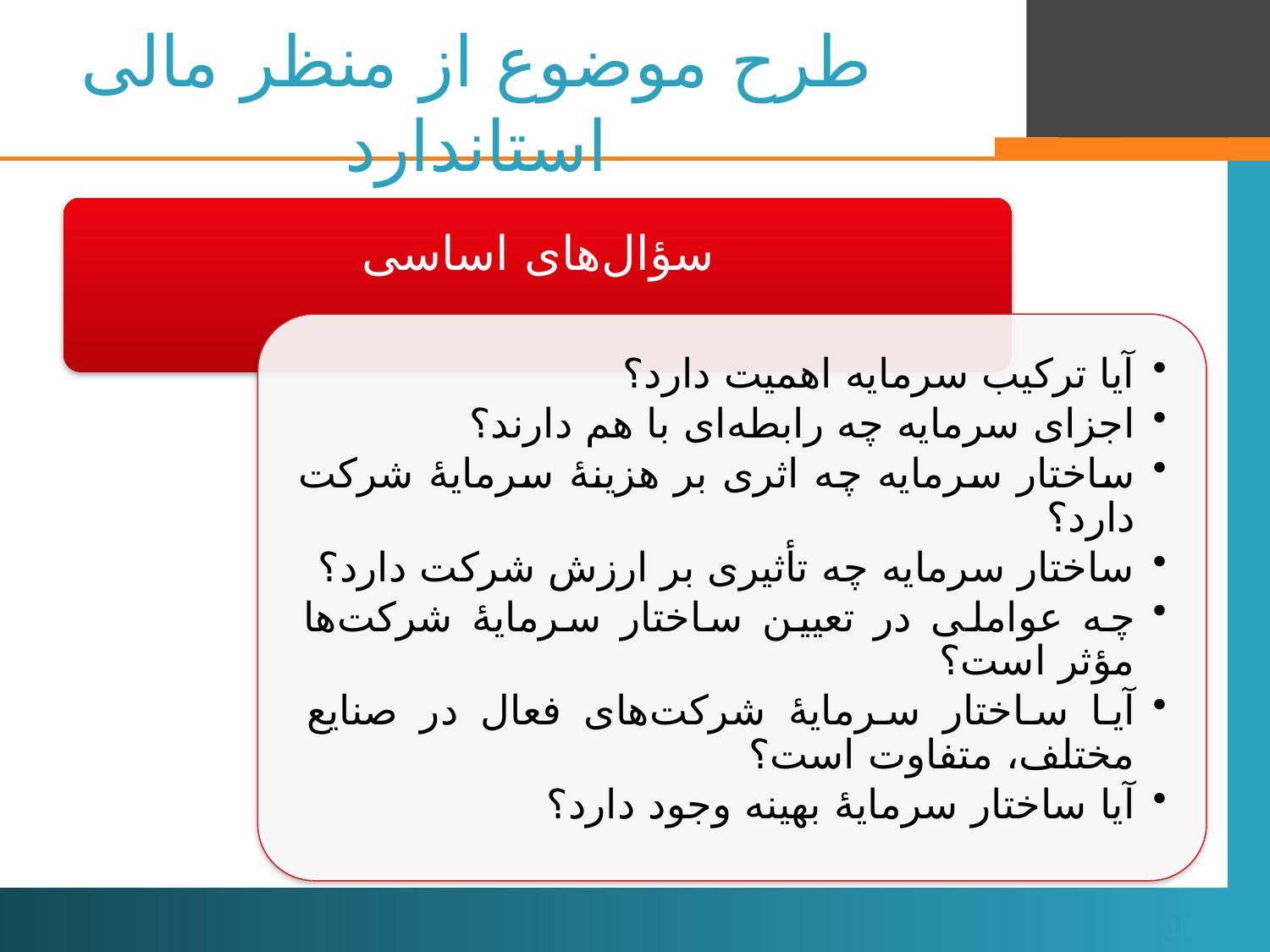

# طرح موضوع از منظر مالی استاندارد
سؤال‌های اساسی
آیا ترکیب سرمایه اهمیت دارد؟
اجزای سرمایه چه رابطه‌‌ای با هم دارند؟
ساختار سرمایه چه اثری بر هزینۀ سرمایۀ شرکت دارد؟
ساختار سرمایه چه تأثیری بر ارزش شرکت دارد؟
چه عواملی در تعیین ساختار سرمایۀ شرکت‌ها مؤثر است؟
آیا ساختار سرمایۀ شرکت‌های فعال در صنایع مختلف، متفاوت است؟
آیا ساختار سرمایۀ بهینه وجود دارد؟
13